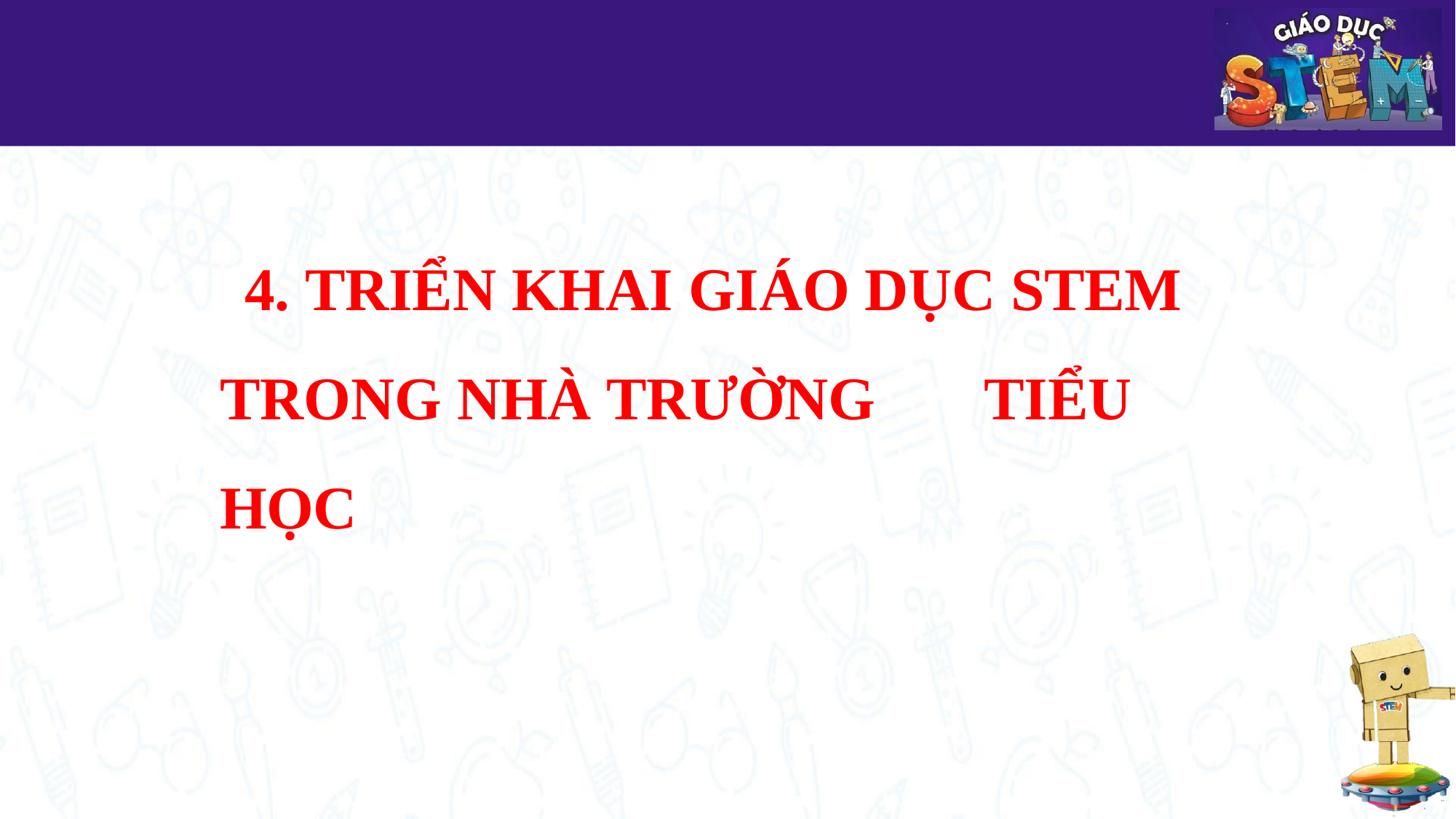

# 4. TRIỂN KHAI GIÁO DỤC STEM TRONG NHÀ TRƯỜNG	TIỂU HỌC